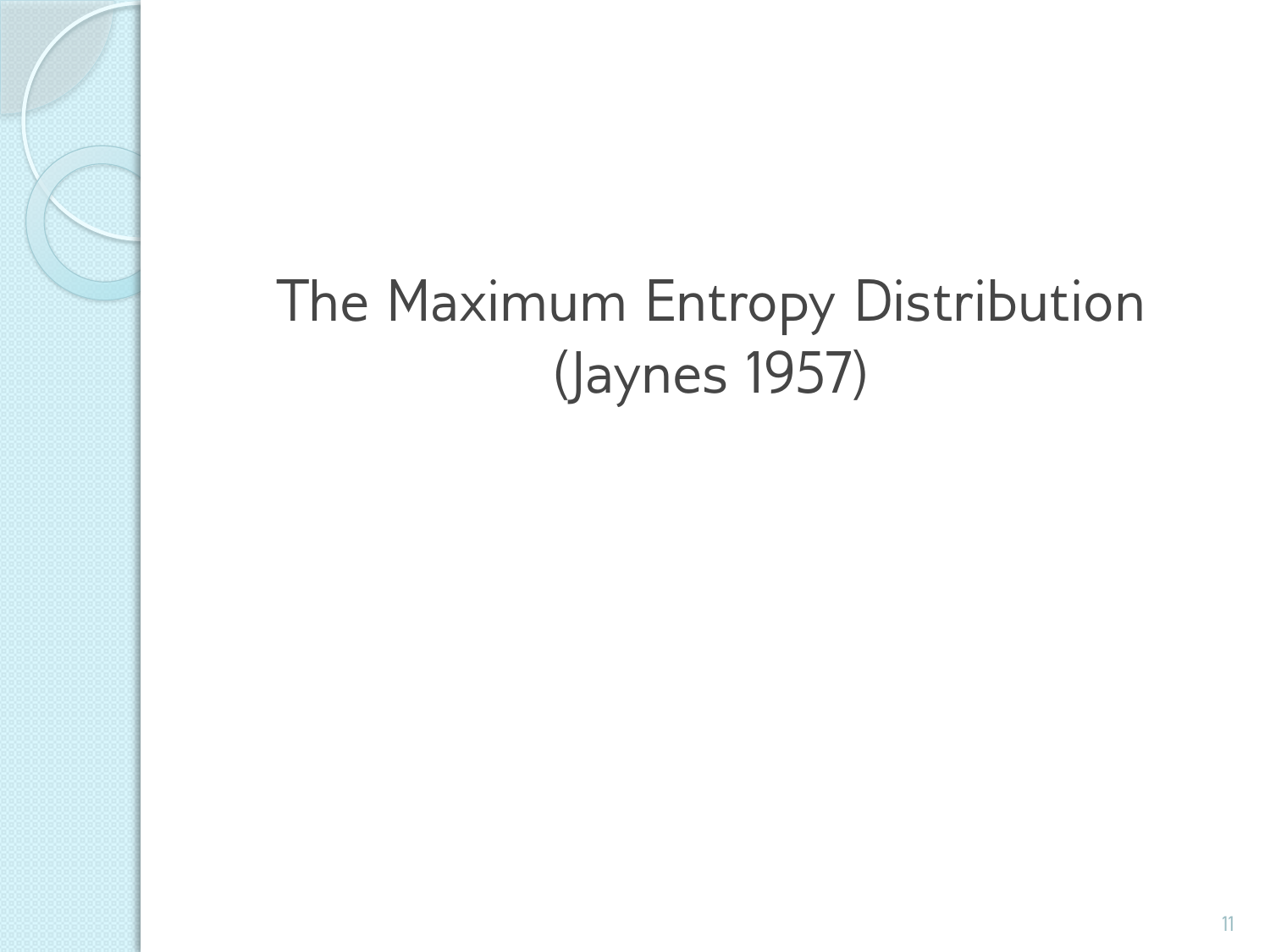

# The Maximum Entropy Distribution (Jaynes 1957)
11